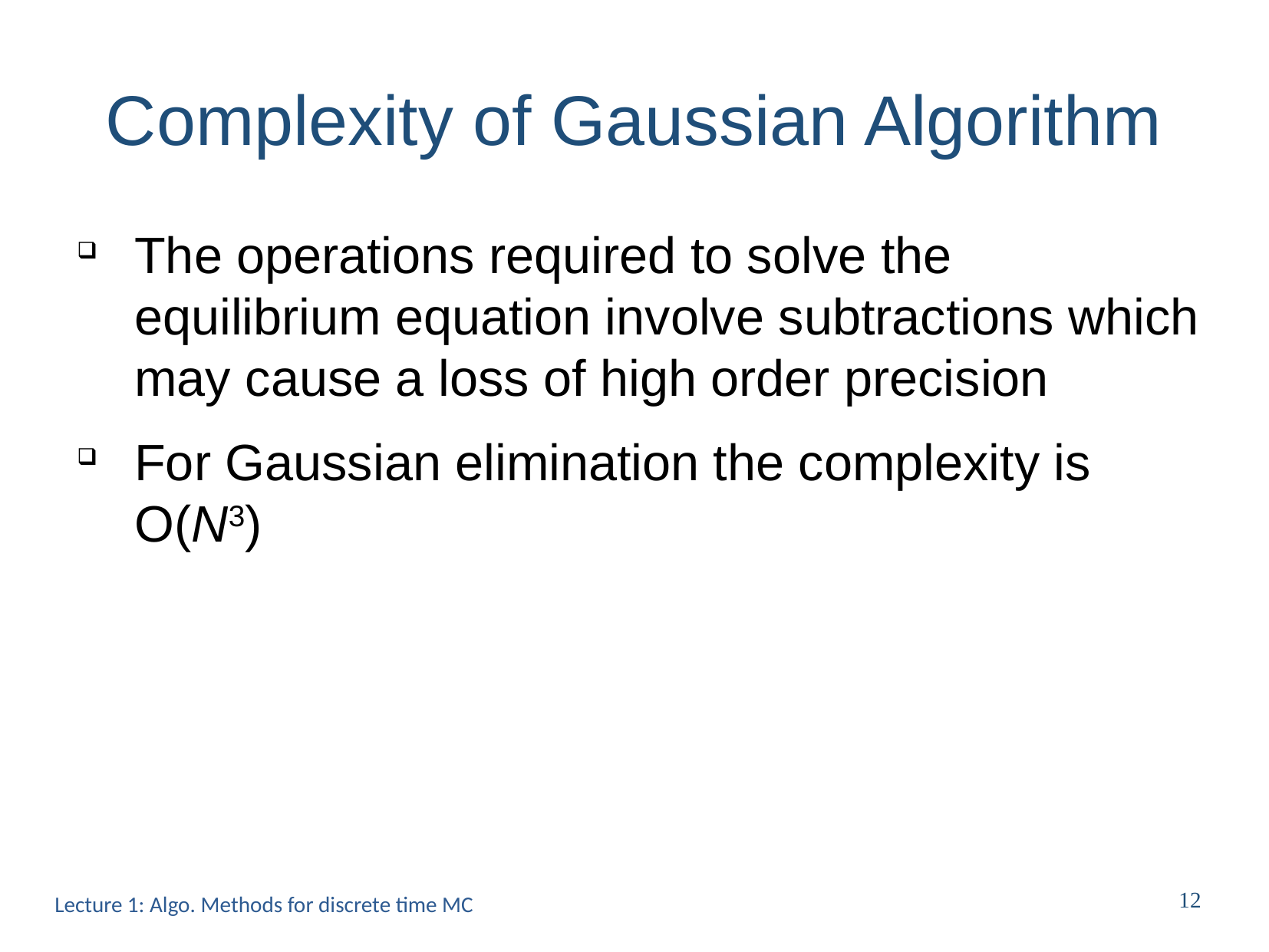

Complexity of Gaussian Algorithm
The operations required to solve the equilibrium equation involve subtractions which may cause a loss of high order precision
For Gaussian elimination the complexity is O(N3)
Lecture 1: Algo. Methods for discrete time MC
12